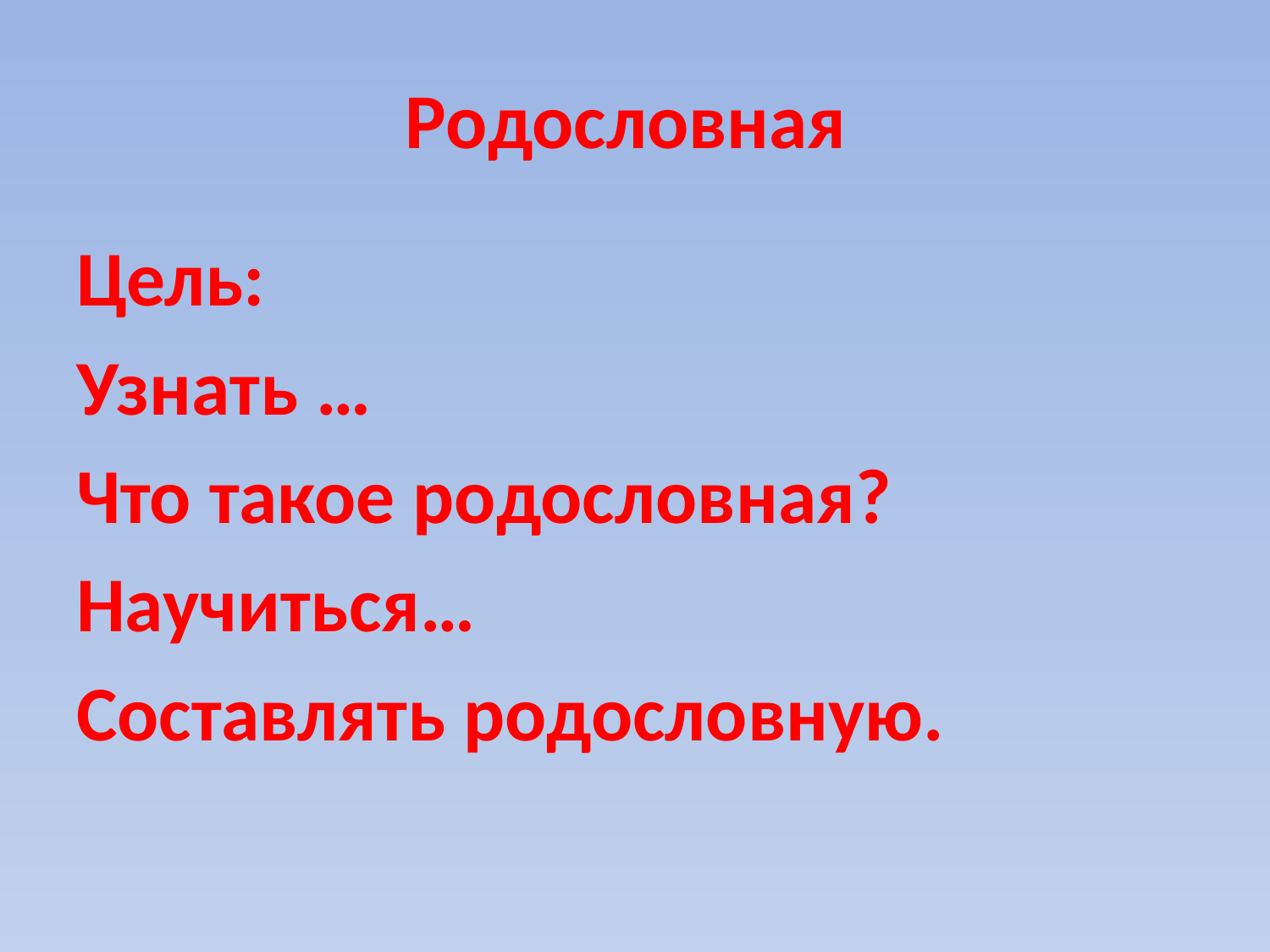

# Родословная
Цель:
Узнать …
Что такое родословная?
Научиться…
Составлять родословную.